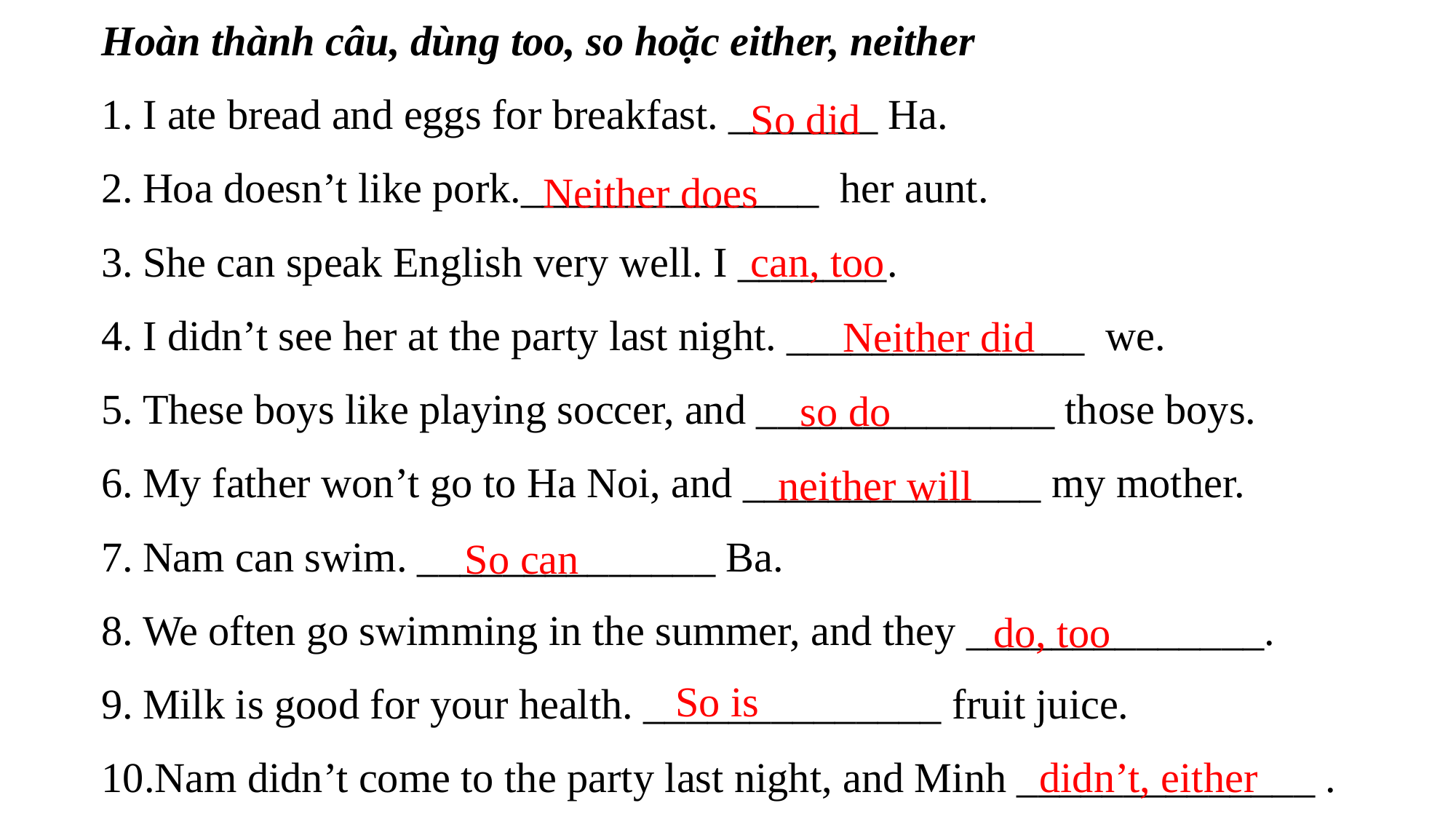

Hoàn thành câu, dùng too, so hoặc either, neither
I ate bread and eggs for breakfast. _______ Ha.
Hoa doesn’t like pork.______________  her aunt.
She can speak English very well. I _______.
I didn’t see her at the party last night. ______________  we.
These boys like playing soccer, and ______________ those boys.
My father won’t go to Ha Noi, and ______________ my mother.
Nam can swim. ______________ Ba.
We often go swimming in the summer, and they ______________.
Milk is good for your health. ______________ fruit juice.
Nam didn’t come to the party last night, and Minh ______________ .
So did
Neither does
can, too
Neither did
so do
neither will
So can
do, too
So is
didn’t, either